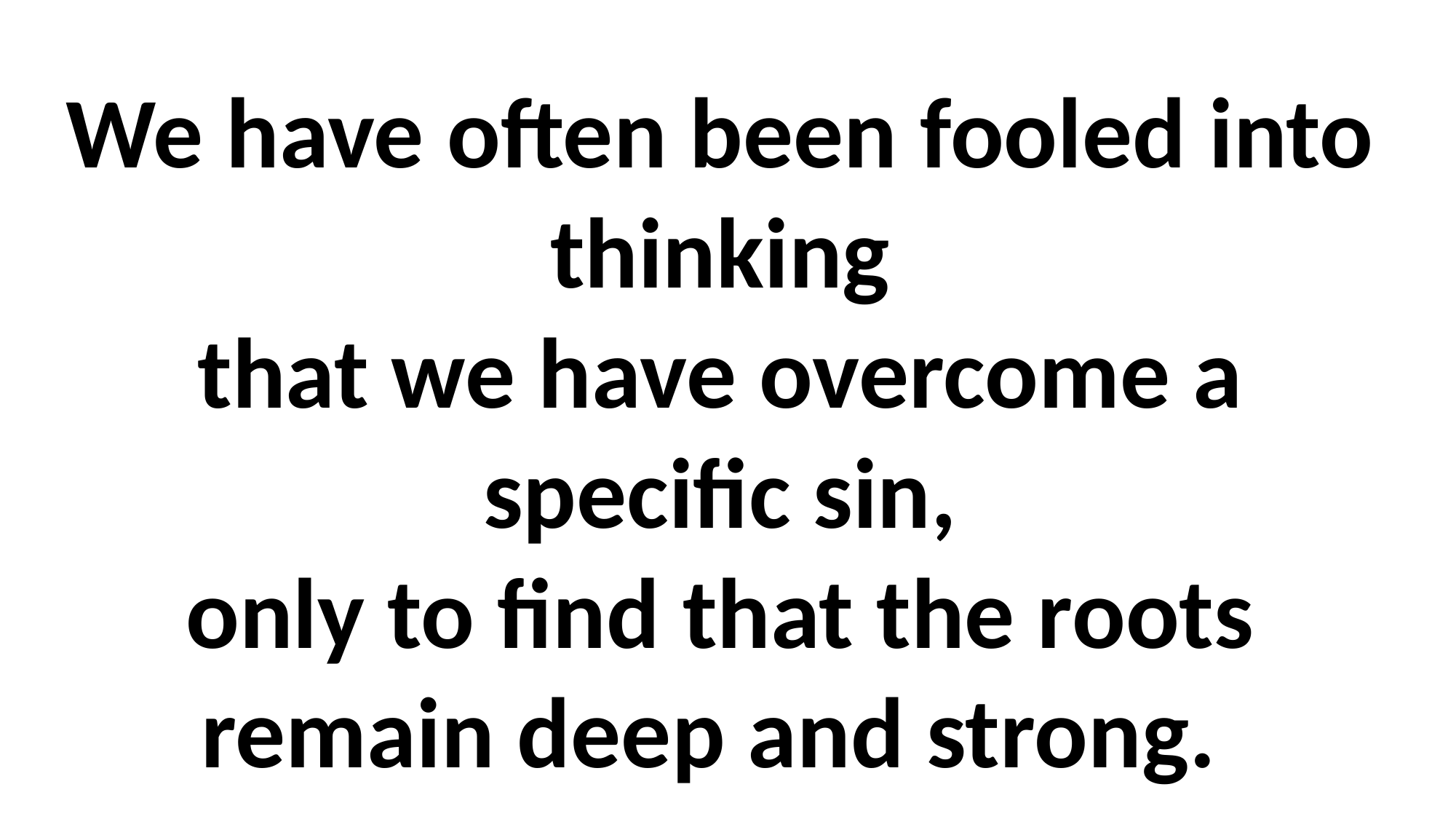

# We have often been fooled into thinking that we have overcome a specific sin, only to find that the roots remain deep and strong.